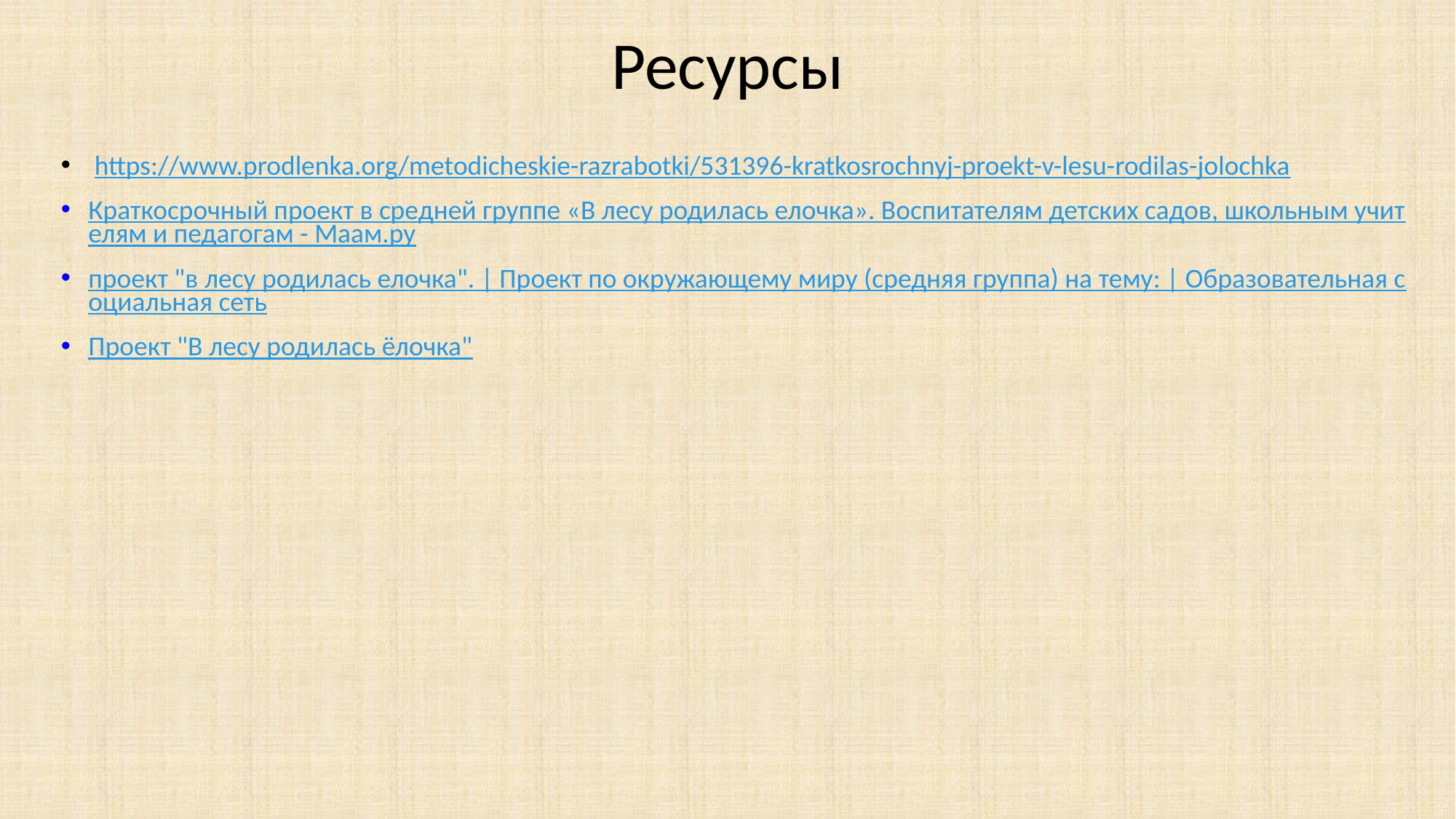

# Ресурсы

 https://www.prodlenka.org/metodicheskie-razrabotki/531396-kratkosrochnyj-proekt-v-lesu-rodilas-jolochka
Краткосрочный проект в средней группе «В лесу родилась елочка». Воспитателям детских садов, школьным учителям и педагогам - Маам.ру
проект "в лесу родилась елочка". | Проект по окружающему миру (средняя группа) на тему: | Образовательная социальная сеть
Проект "В лесу родилась ёлочка"